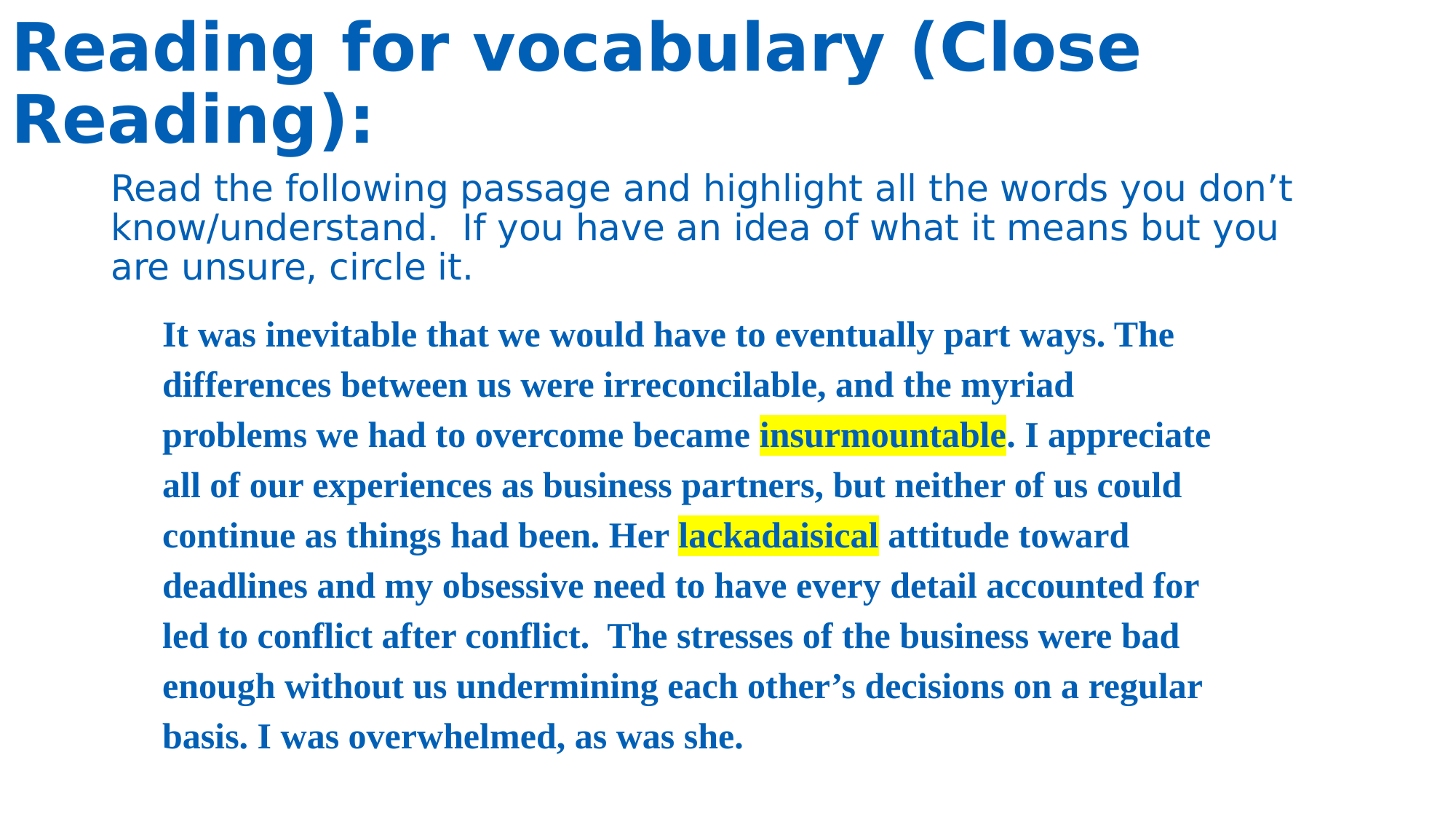

# Reading for vocabulary (Close Reading):
Read the following passage and highlight all the words you don’t know/understand.  If you have an idea of what it means but you are unsure, circle it.
It was inevitable that we would have to eventually part ways. The differences between us were irreconcilable, and the myriad problems we had to overcome became insurmountable. I appreciate all of our experiences as business partners, but neither of us could continue as things had been. Her lackadaisical attitude toward deadlines and my obsessive need to have every detail accounted for led to conflict after conflict.  The stresses of the business were bad enough without us undermining each other’s decisions on a regular basis. I was overwhelmed, as was she.